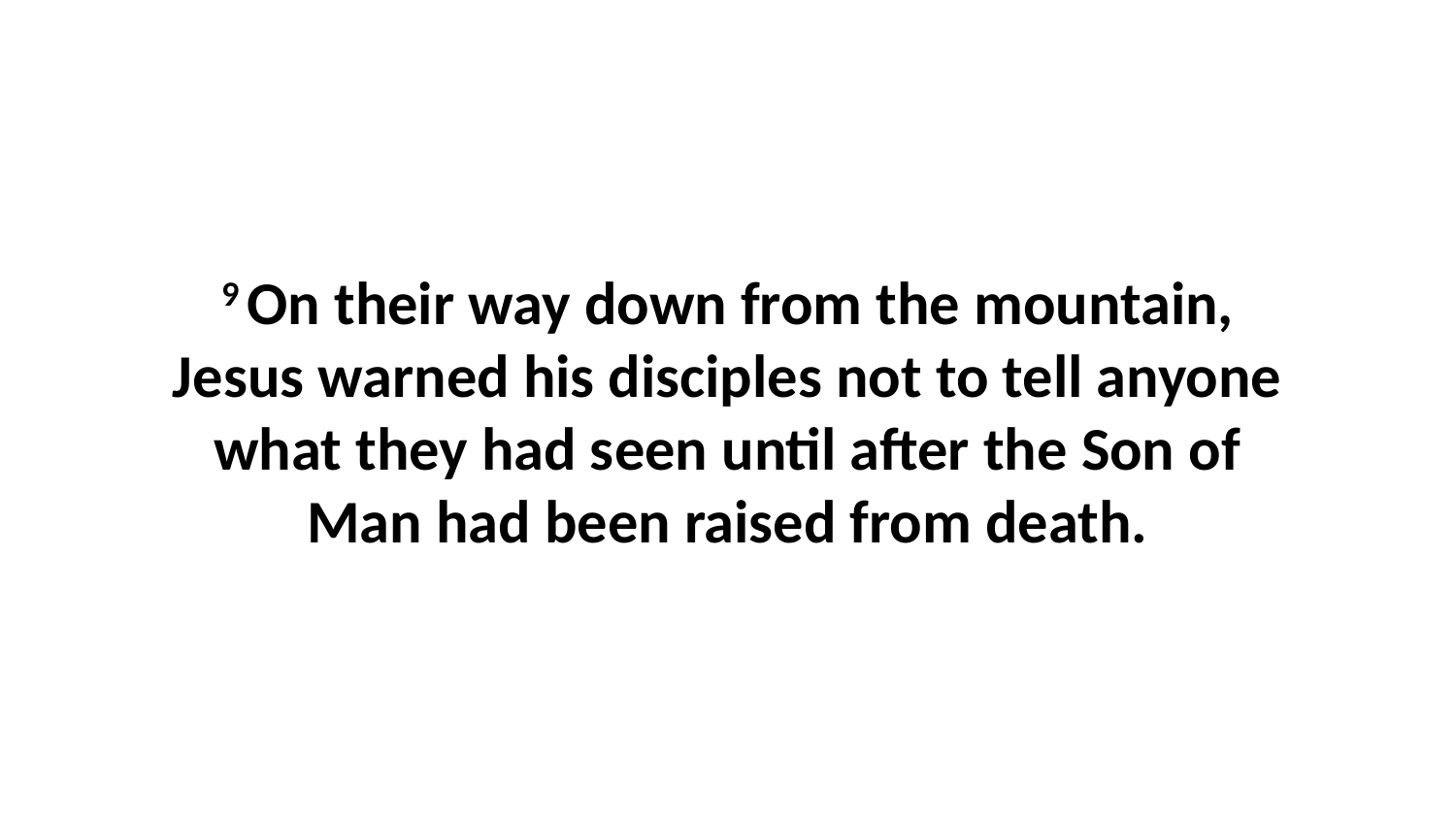

9 On their way down from the mountain, Jesus warned his disciples not to tell anyone what they had seen until after the Son of Man had been raised from death.